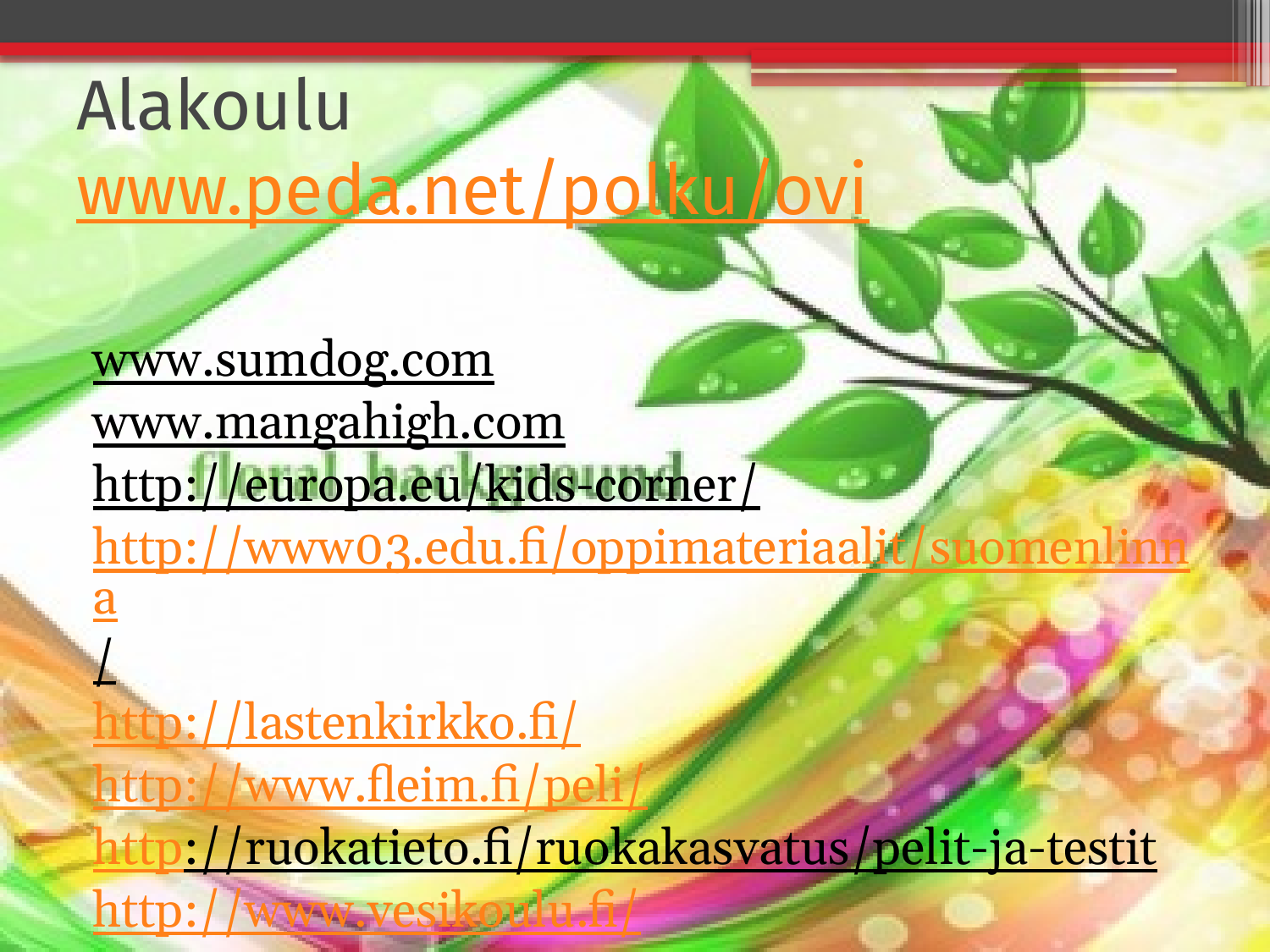

# Alakoulu www.peda.net/polku/ovi

www.sumdog.com
www.mangahigh.com
http://europa.eu/kids-corner/
http://www03.edu.fi/oppimateriaalit/suomenlinna/
http://lastenkirkko.fi/
http://www.fleim.fi/peli/
http://ruokatieto.fi/ruokakasvatus/pelit-ja-testit
http://www.vesikoulu.fi/